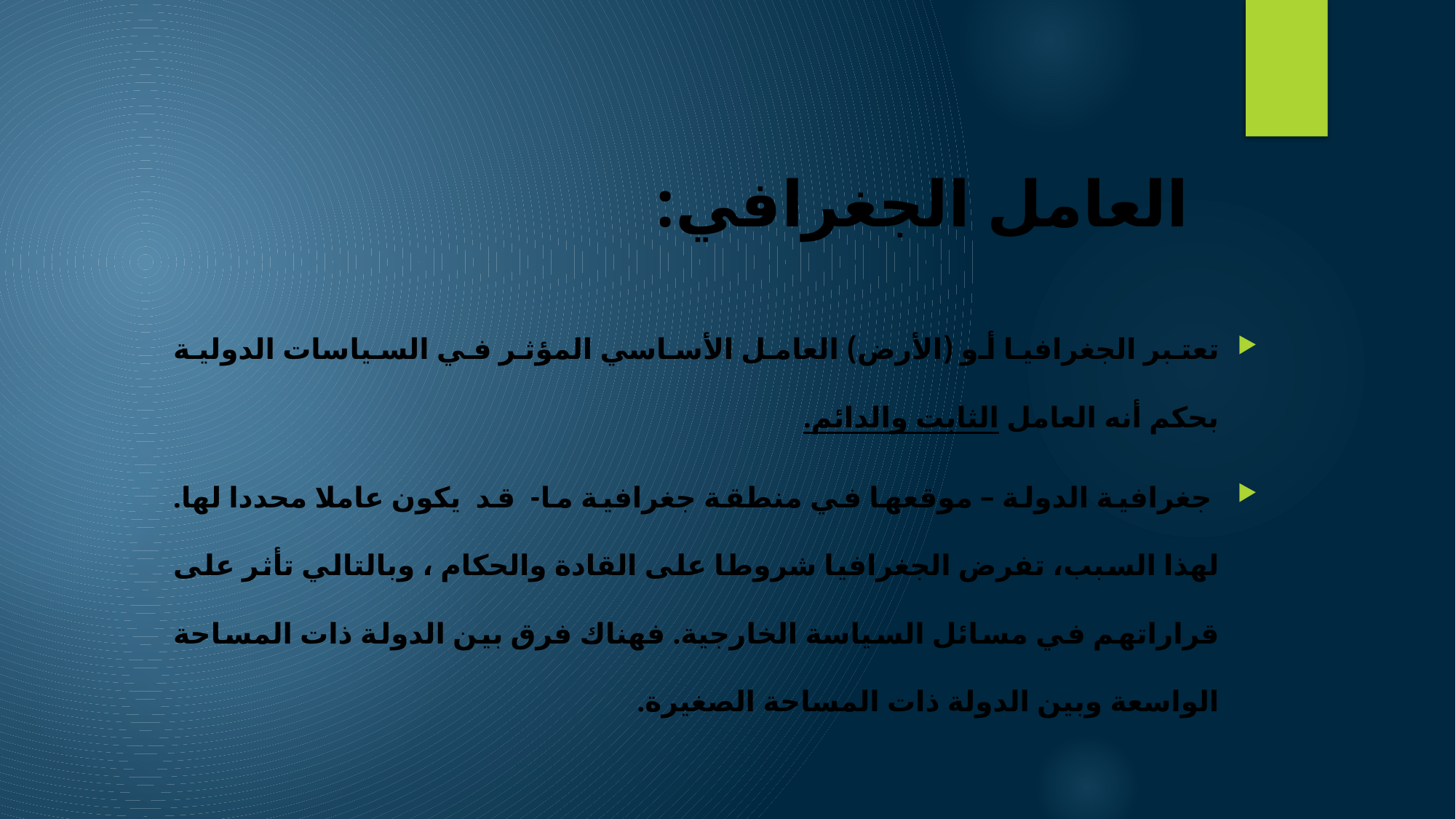

# العامل الجغرافي:
تعتبر الجغرافيا أو (الأرض) العامل الأساسي المؤثر في السياسات الدولية بحكم أنه العامل الثابت والدائم.
 جغرافية الدولة – موقعها في منطقة جغرافية ما-  قد  يكون عاملا محددا لها. لهذا السبب، تفرض الجغرافيا شروطا على القادة والحكام ، وبالتالي تأثر على قراراتهم في مسائل السياسة الخارجية. فهناك فرق بين الدولة ذات المساحة الواسعة وبين الدولة ذات المساحة الصغيرة.